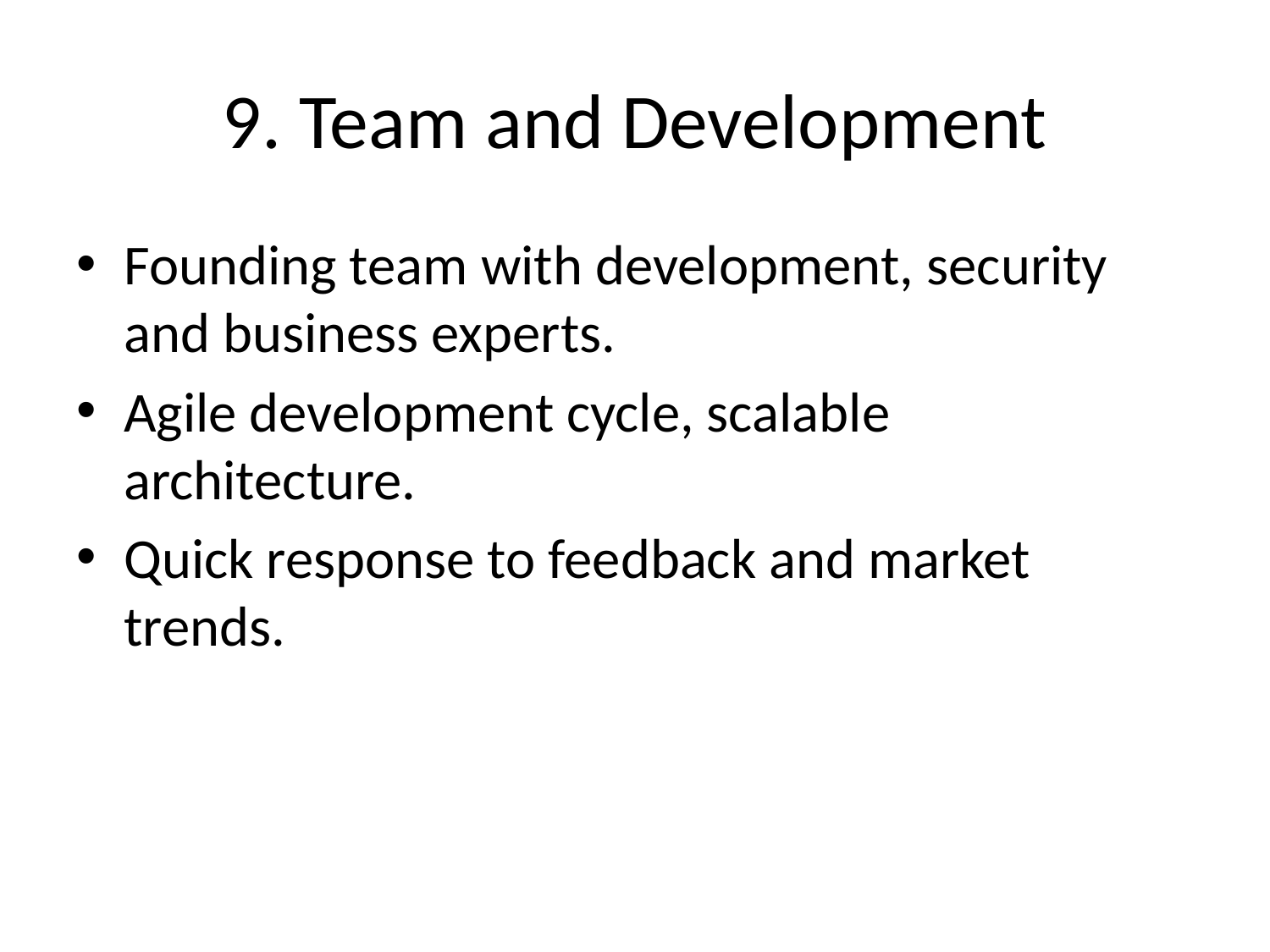

# 9. Team and Development
Founding team with development, security and business experts.
Agile development cycle, scalable architecture.
Quick response to feedback and market trends.